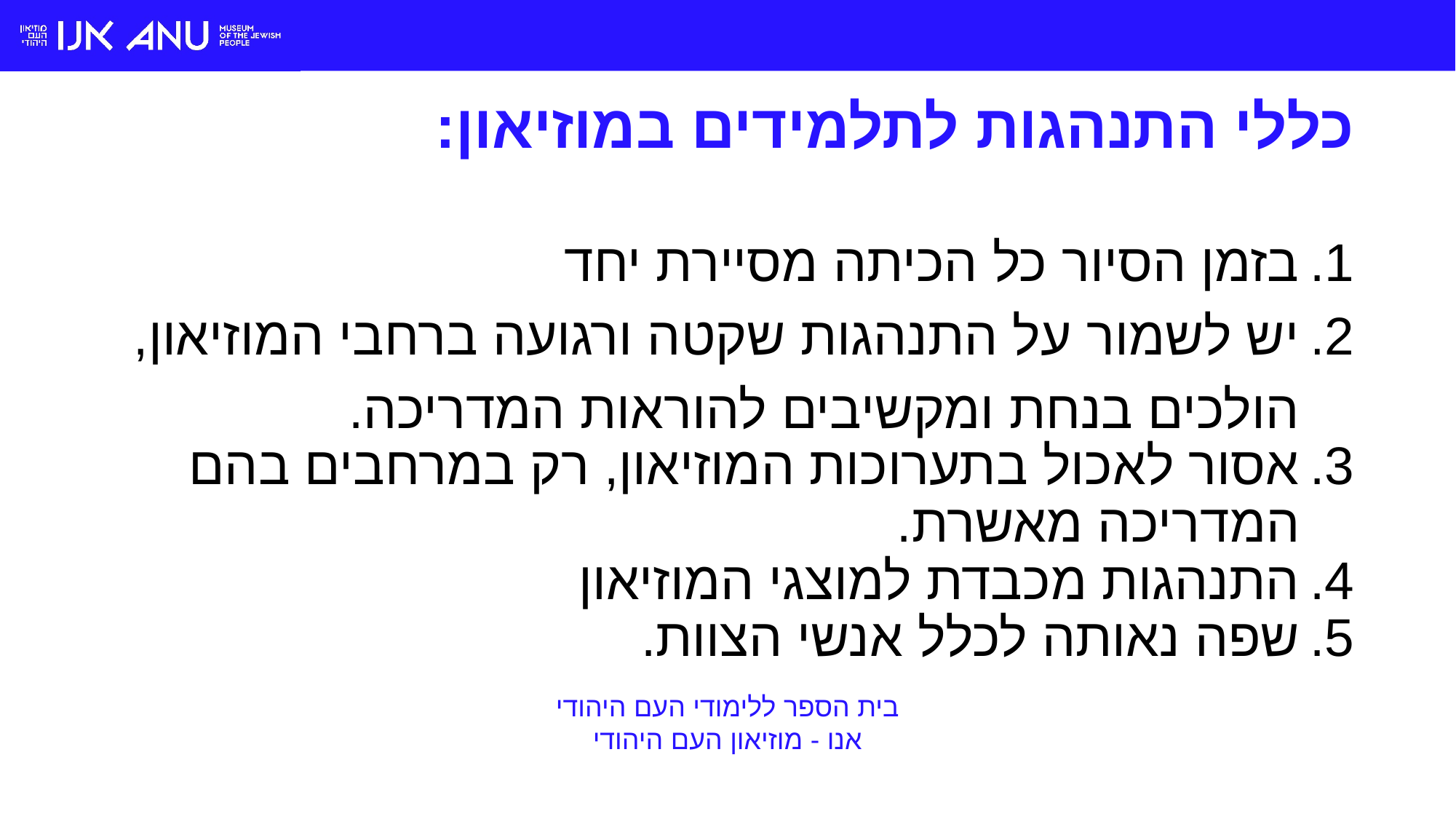

# כללי התנהגות לתלמידים במוזיאון:

בזמן הסיור כל הכיתה מסיירת יחד
יש לשמור על התנהגות שקטה ורגועה ברחבי המוזיאון, הולכים בנחת ומקשיבים להוראות המדריכה.
אסור לאכול בתערוכות המוזיאון, רק במרחבים בהם המדריכה מאשרת.
התנהגות מכבדת למוצגי המוזיאון
שפה נאותה לכלל אנשי הצוות.

בית הספר ללימודי העם היהודי
אנו - מוזיאון העם היהודי